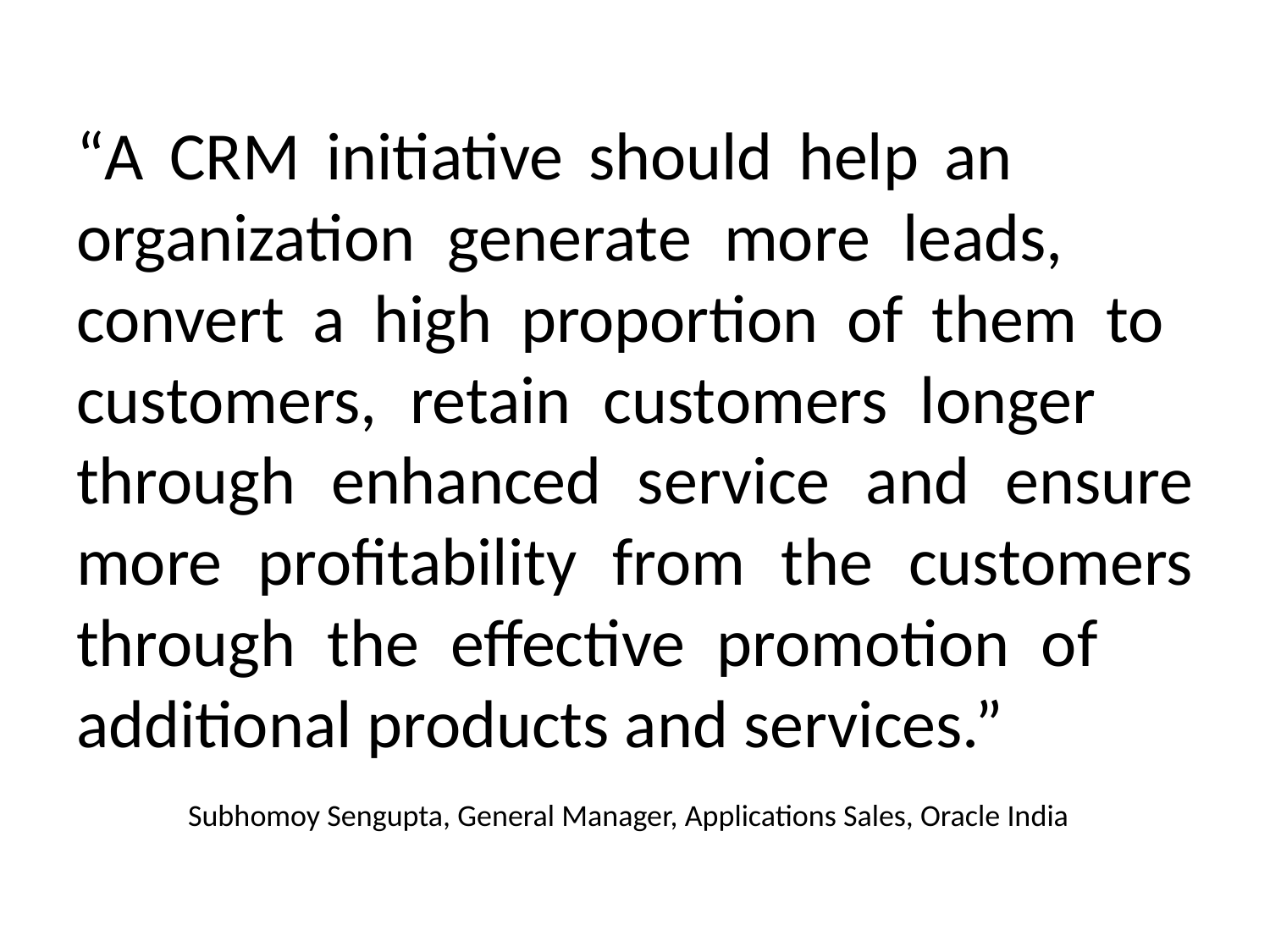

“A CRM initiative should help an        organization generate more leads,     convert a high proportion of them to  customers, retain customers longer    through enhanced service and ensure more profitability from the customers through the effective promotion of    additional products and services.”
Subhomoy Sengupta, General Manager, Applications Sales, Oracle India